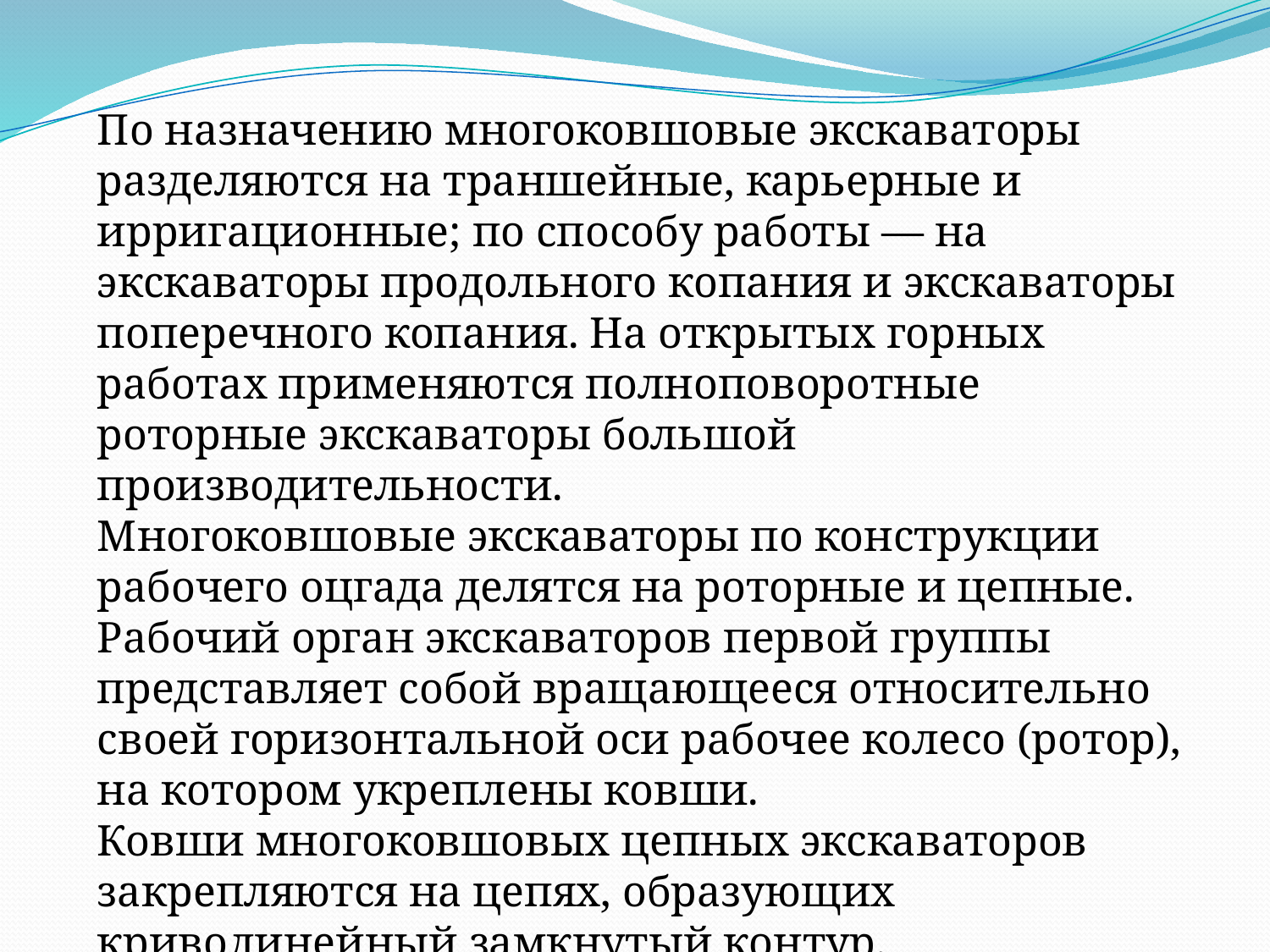

По назначению многоковшовые экскаваторы разделяются на траншейные, карьерные и ирригационные; по способу работы — на экскаваторы продольного копания и экскаваторы поперечного копания. На открытых горных работах применяются полноповоротные роторные экскаваторы большой производительности.
Многоковшовые экскаваторы по конструкции рабочего оцгада делятся на роторные и цепные. Рабочий орган экскаваторов первой группы представляет собой вращающееся относительно своей горизонтальной оси рабочее колесо (ротор), на котором укреплены ковши.
Ковши многоковшовых цепных экскаваторов закрепляются на цепях, образующих криволинейный замкнутый контур.